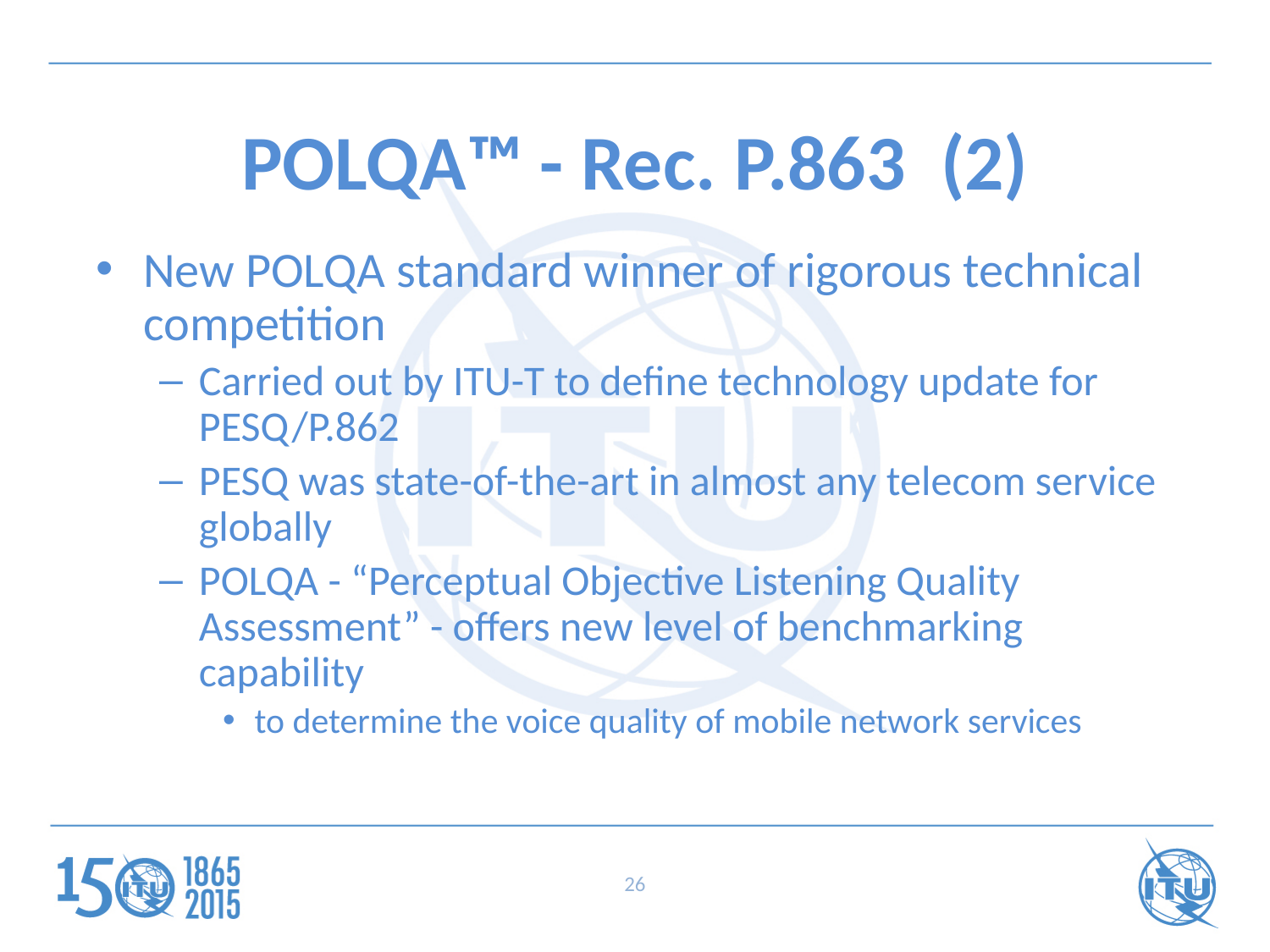

# POLQA™ - Rec. P.863  (2)
New POLQA standard winner of rigorous technical competition
Carried out by ITU-T to define technology update for PESQ/P.862
PESQ was state-of-the-art in almost any telecom service globally
POLQA - “Perceptual Objective Listening Quality Assessment” - offers new level of benchmarking capability
to determine the voice quality of mobile network services
26